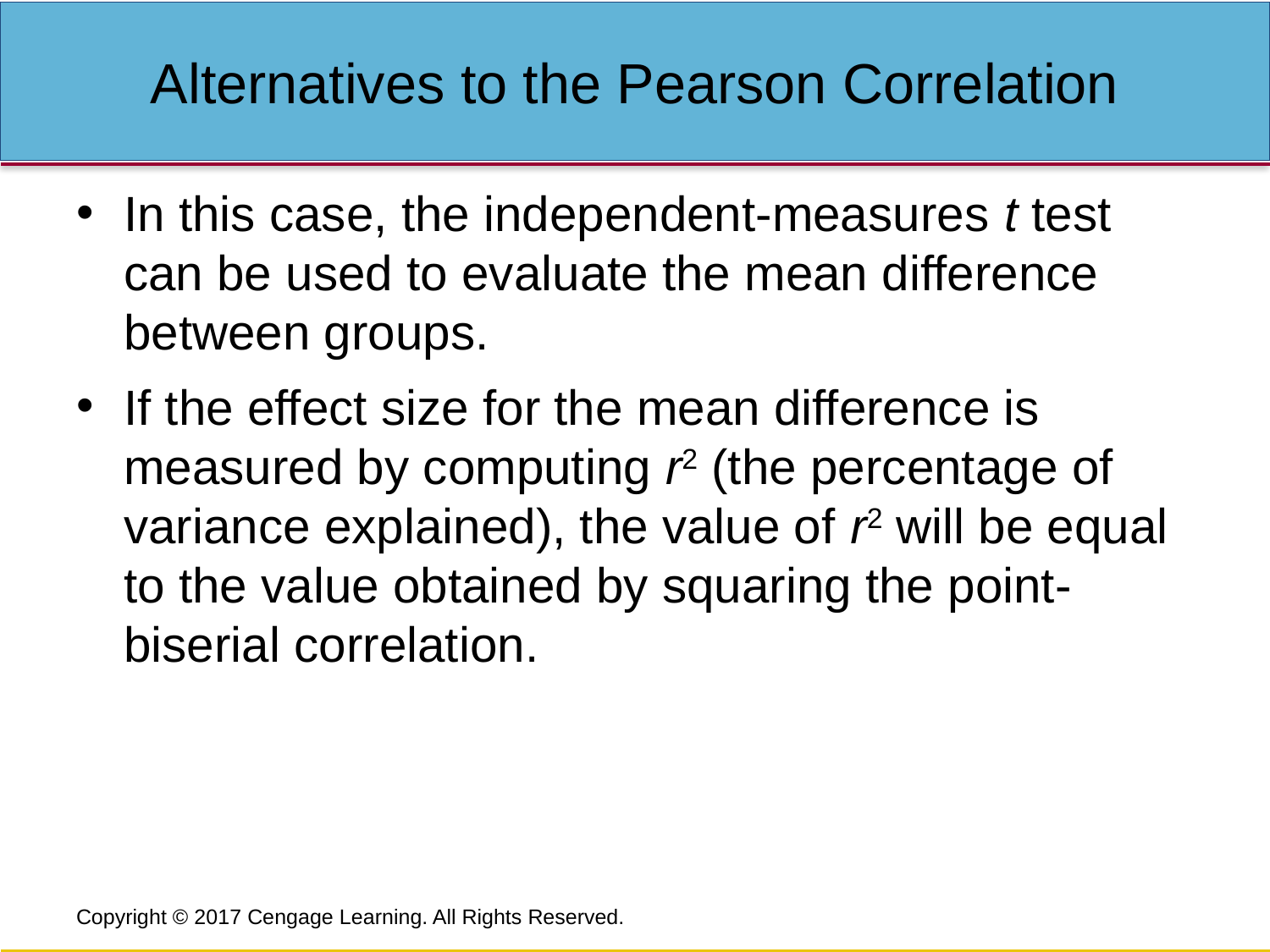

# Alternatives to the Pearson Correlation
In this case, the independent-measures t test can be used to evaluate the mean difference between groups.
If the effect size for the mean difference is measured by computing r2 (the percentage of variance explained), the value of r2 will be equal to the value obtained by squaring the point-biserial correlation.
Copyright © 2017 Cengage Learning. All Rights Reserved.